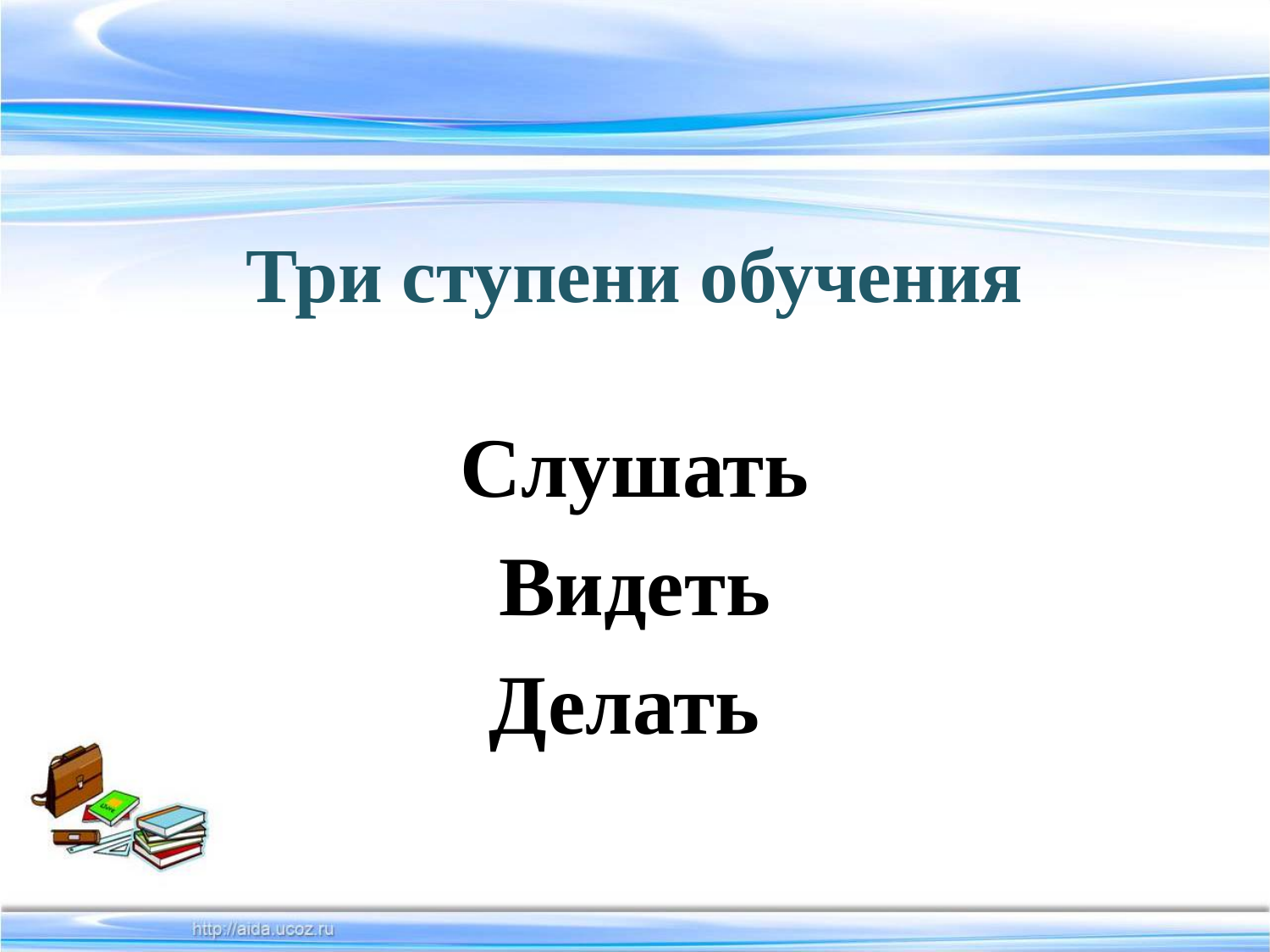

# Три ступени обучения
Слушать
Видеть
Делать